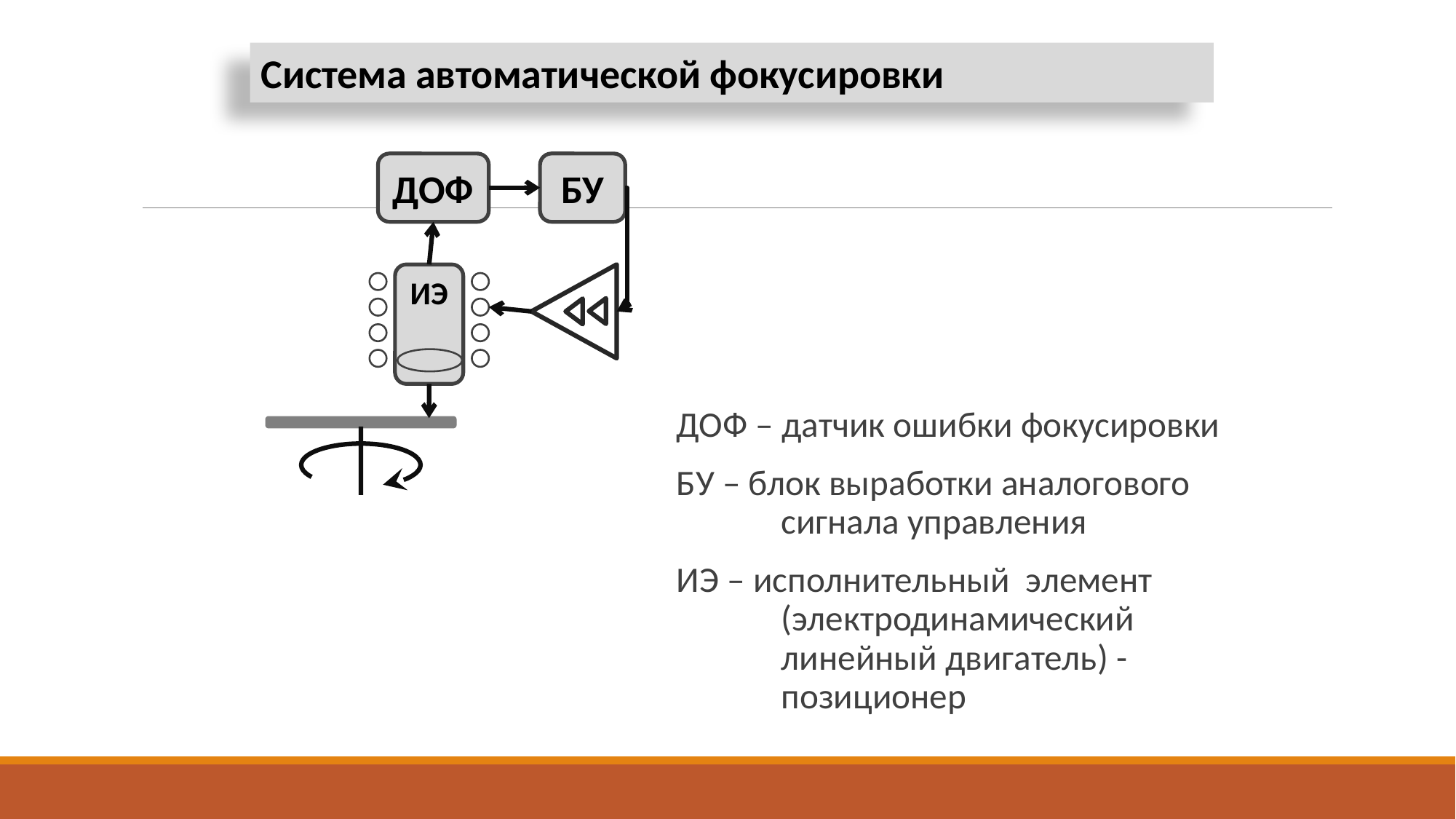

Система автоматической фокусировки
ДОФ
БУ
ИЭ

ДОФ – датчик ошибки фокусировки
БУ – блок выработки аналогового сигнала управления
ИЭ – исполнительный  элемент (электродинамический линейный двигатель) - позиционер